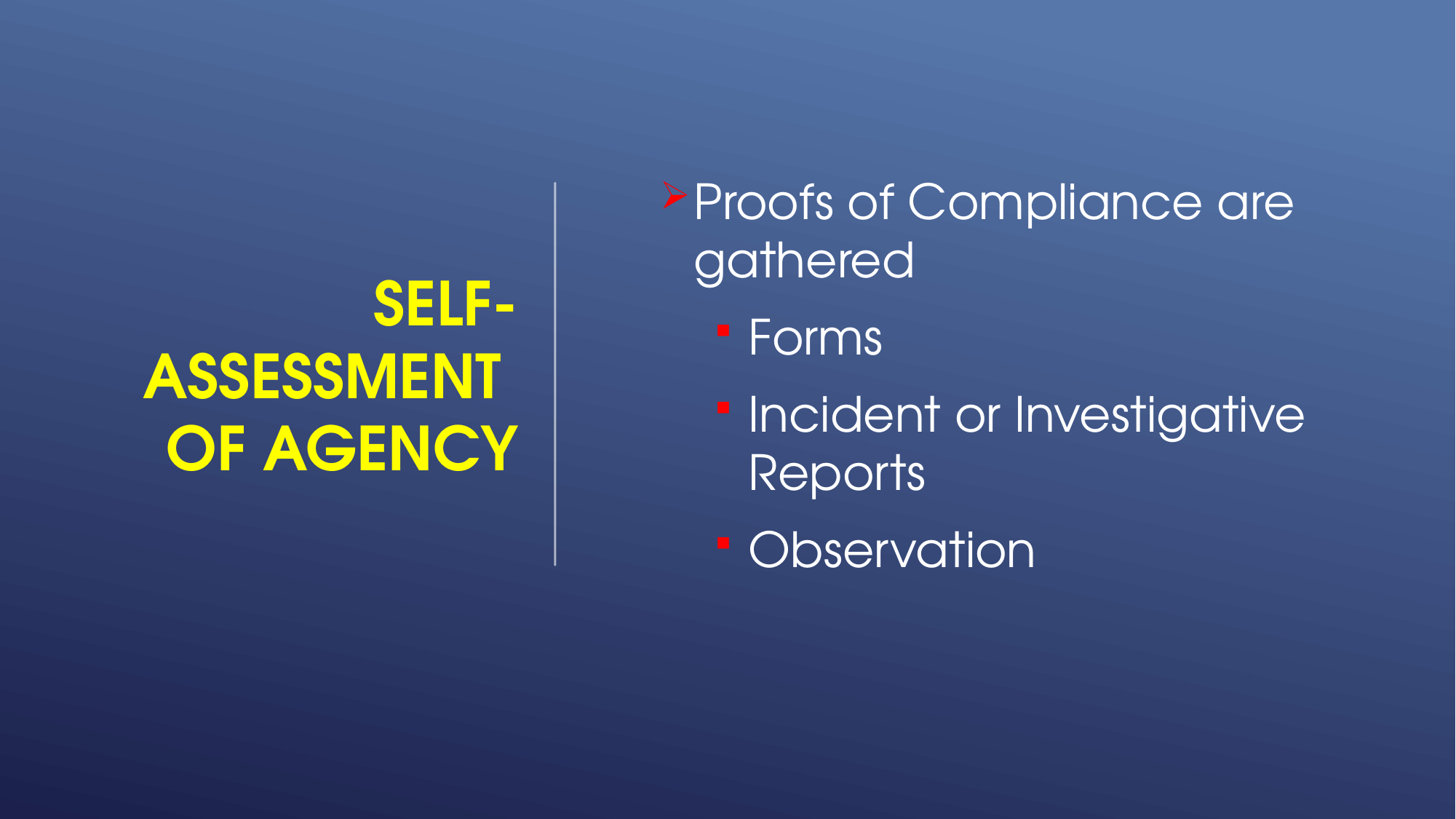

# Self- assessment of Agency
Proofs of Compliance are gathered
Forms
Incident or Investigative Reports
Observation